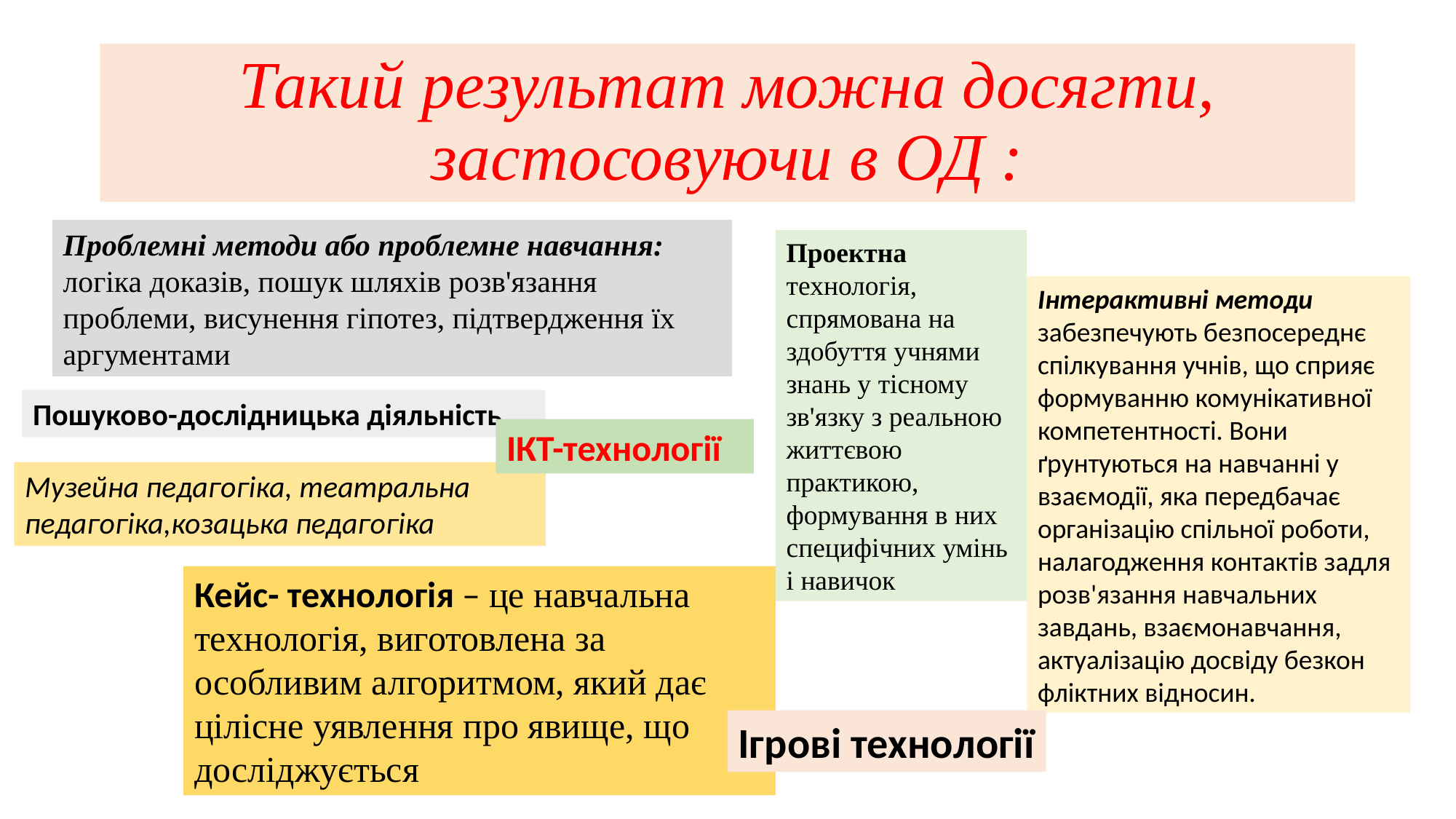

# Такий результат можна досягти, застосовуючи в ОД :
Проблемні методи або проблемне навчання:
логіка доказів, пошук шляхів розв'язання проблеми, висунення гіпотез, підтвердження їх аргу­ментами
Проектна  технологія, спрямована на здобуття учнями знань у тісному зв'язку з реальною життєвою практикою, формування в них специфічних умінь і навичок
Інтерактивні методи забезпечують безпосереднє спілку­вання учнів, що сприяє формуванню комунікативної компетентності. Вони ґрунтуються на навчанні у взаємодії, яка перед­бачає організацію спільної роботи, налагодження контактів задля розв'я­зання навчальних завдань, взаємонавчання, актуалізацію досвіду безкон­фліктних відносин.
Пошуково-дослідницька діяльність
ІКТ-технології
Музейна педагогіка, театральна педагогіка,козацька педагогіка
Кейс- технологія – це навчальна технологія, виготовлена за особливим алгоритмом, який дає цілісне уявлення про явище, що досліджується
Ігрові технології